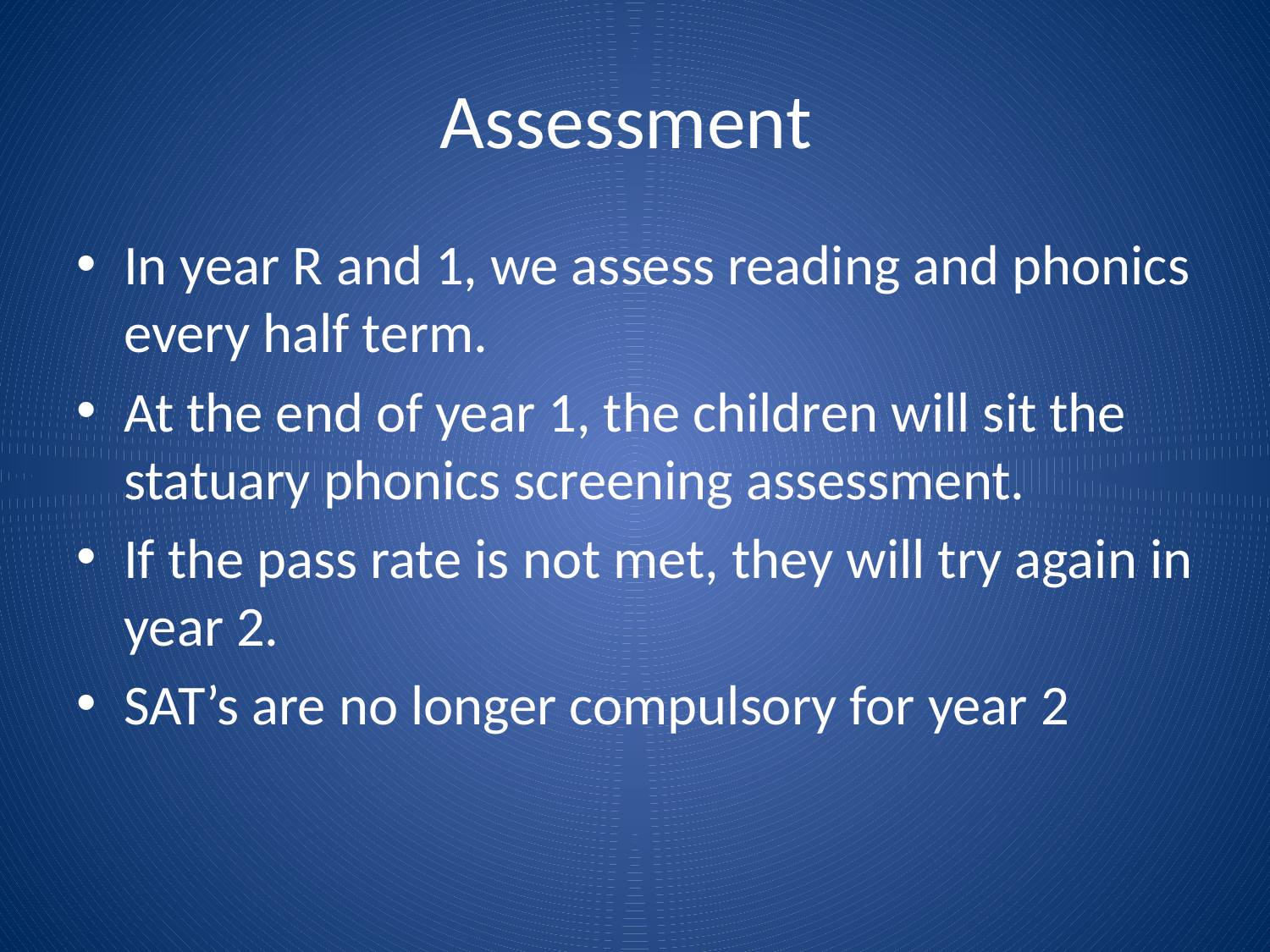

# Assessment
In year R and 1, we assess reading and phonics every half term.
At the end of year 1, the children will sit the statuary phonics screening assessment.
If the pass rate is not met, they will try again in year 2.
SAT’s are no longer compulsory for year 2